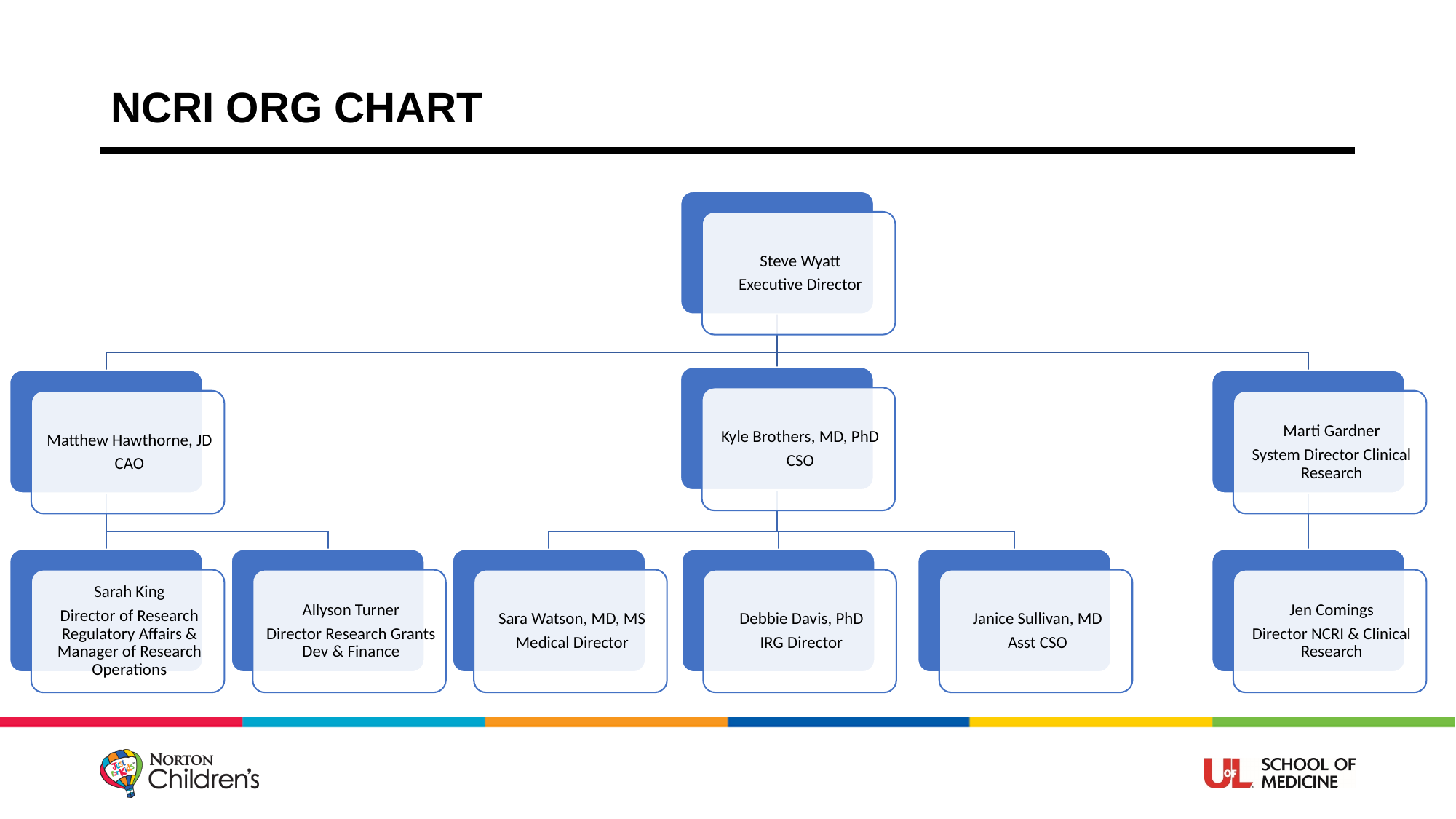

# NCRI ORG CHART
Steve Wyatt
Executive Director
Matthew Hawthorne, JD
CAO
Sarah King
Director of Research Regulatory Affairs & Manager of Research Operations
Allyson Turner
Director Research Grants Dev & Finance
Kyle Brothers, MD, PhD
CSO
Sara Watson, MD, MS
Medical Director
Debbie Davis, PhD
IRG Director
Janice Sullivan, MD
Asst CSO
Marti Gardner
System Director Clinical Research
Jen Comings
Director NCRI & Clinical Research